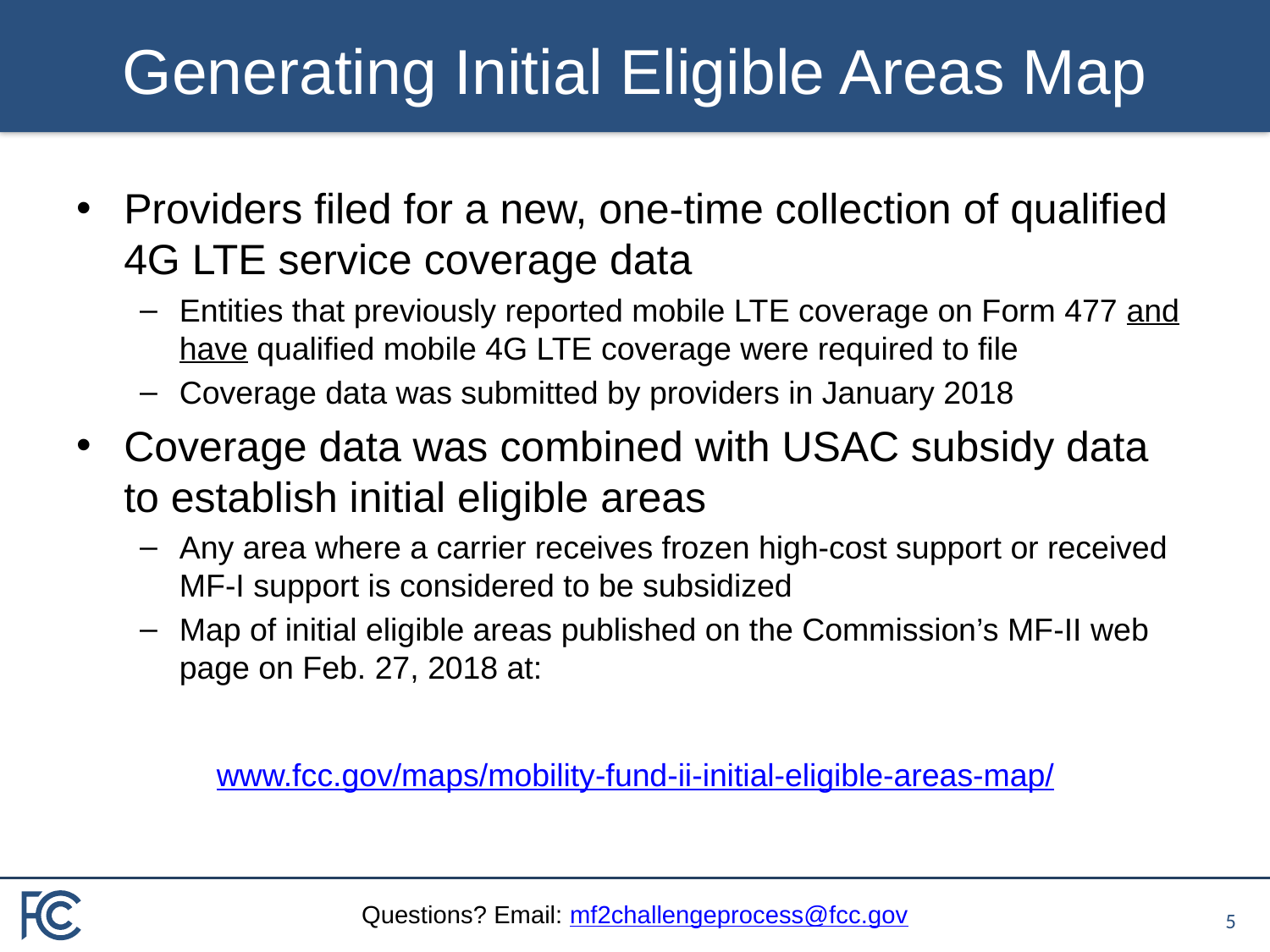

# Generating Initial Eligible Areas Map
Providers filed for a new, one-time collection of qualified 4G LTE service coverage data
Entities that previously reported mobile LTE coverage on Form 477 and have qualified mobile 4G LTE coverage were required to file
Coverage data was submitted by providers in January 2018
Coverage data was combined with USAC subsidy data to establish initial eligible areas
Any area where a carrier receives frozen high-cost support or received MF-I support is considered to be subsidized
Map of initial eligible areas published on the Commission’s MF-II web page on Feb. 27, 2018 at:

www.fcc.gov/maps/mobility-fund-ii-initial-eligible-areas-map/

5